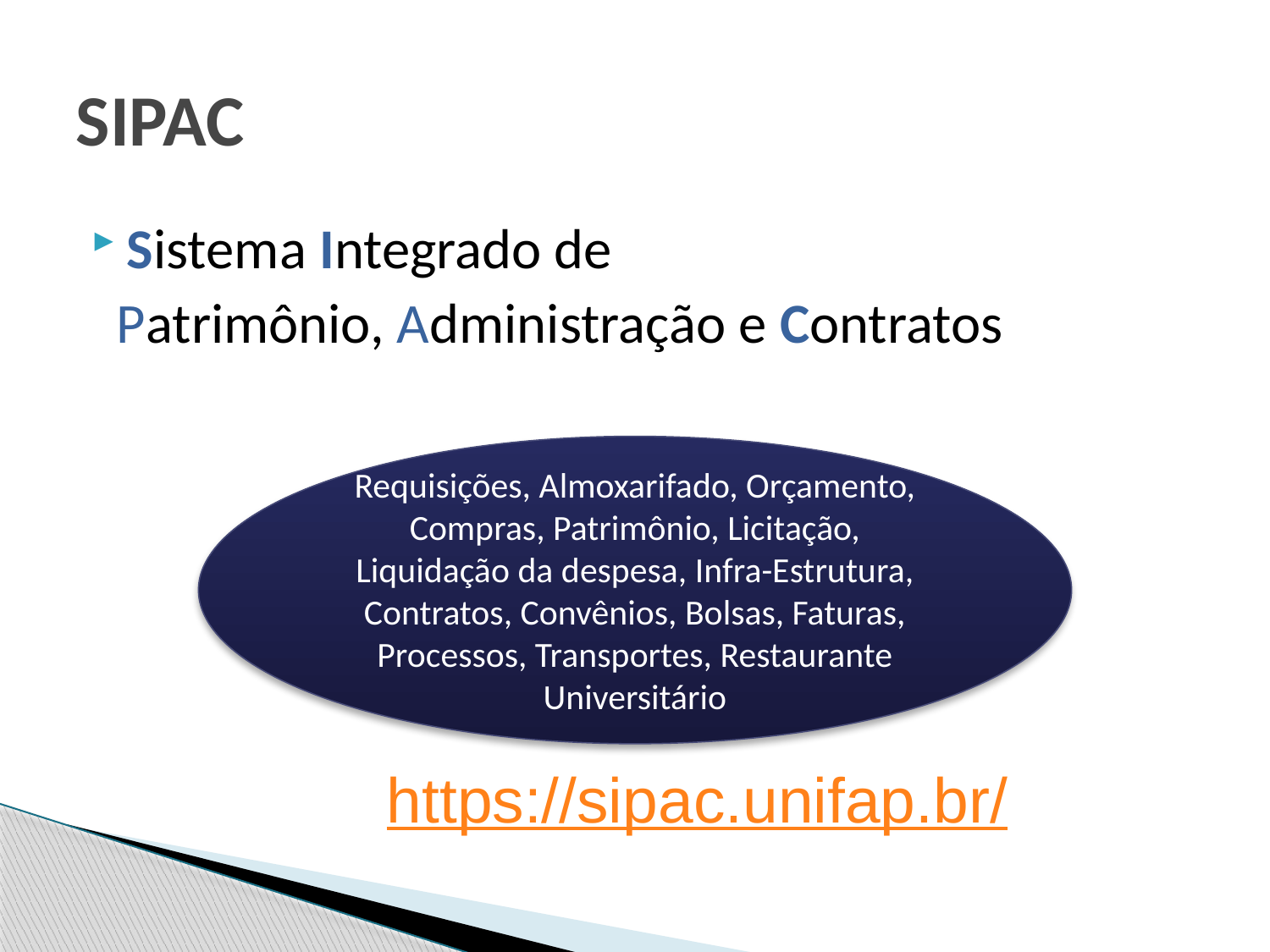

# SIPAC
Sistema Integrado de
  Patrimônio, Administração e Contratos
Requisições, Almoxarifado, Orçamento, Compras, Patrimônio, Licitação, Liquidação da despesa, Infra-Estrutura, Contratos, Convênios, Bolsas, Faturas, Processos, Transportes, Restaurante Universitário
https://sipac.unifap.br/